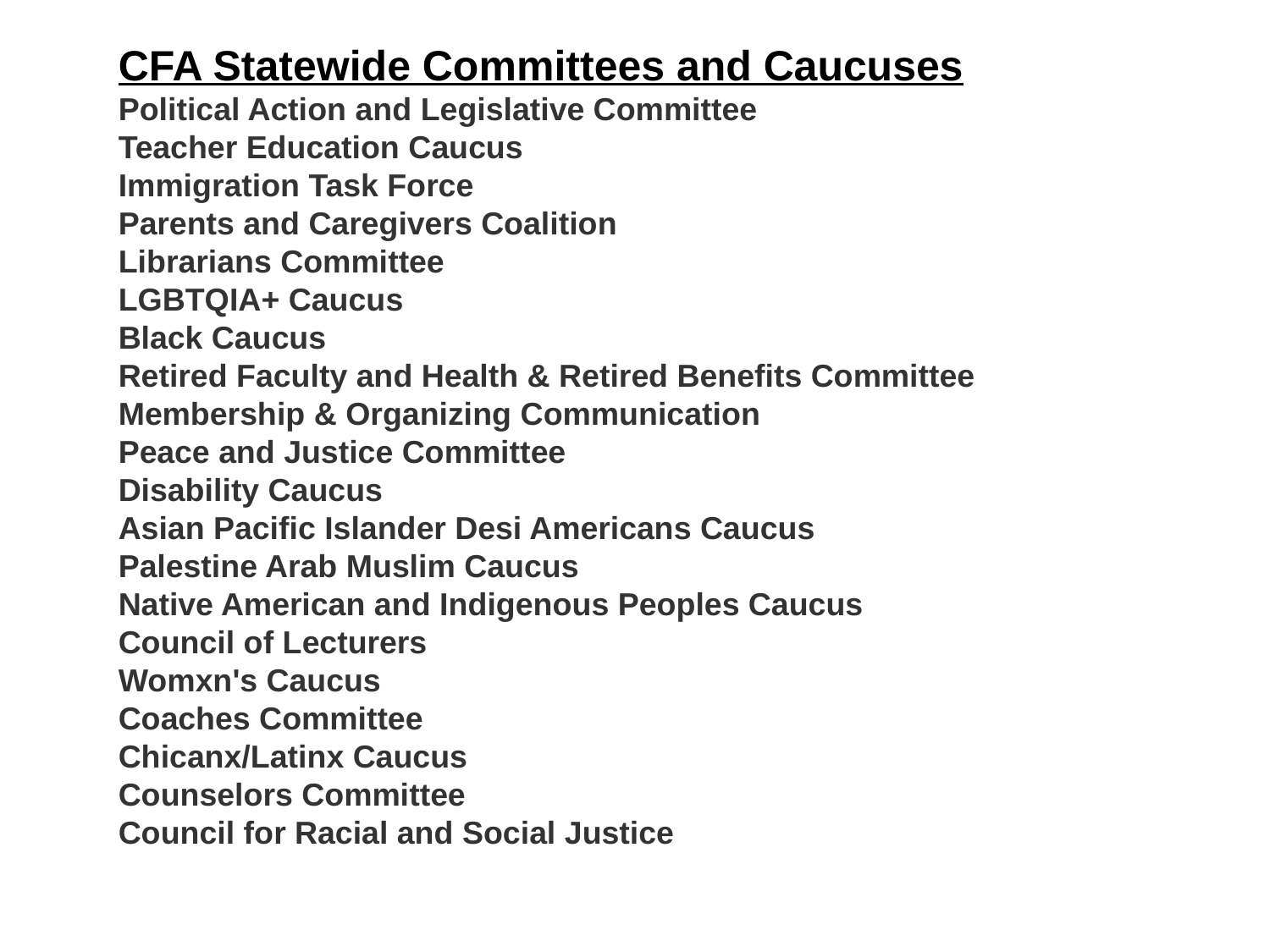

CFA Statewide Committees and Caucuses
Political Action and Legislative Committee
Teacher Education Caucus
Immigration Task Force
Parents and Caregivers Coalition
Librarians Committee
LGBTQIA+ Caucus
Black Caucus
Retired Faculty and Health & Retired Benefits Committee
Membership & Organizing Communication
Peace and Justice Committee
Disability Caucus
Asian Pacific Islander Desi Americans Caucus
Palestine Arab Muslim Caucus
Native American and Indigenous Peoples Caucus
Council of Lecturers
Womxn's Caucus
Coaches Committee
Chicanx/Latinx Caucus
Counselors Committee
Council for Racial and Social Justice